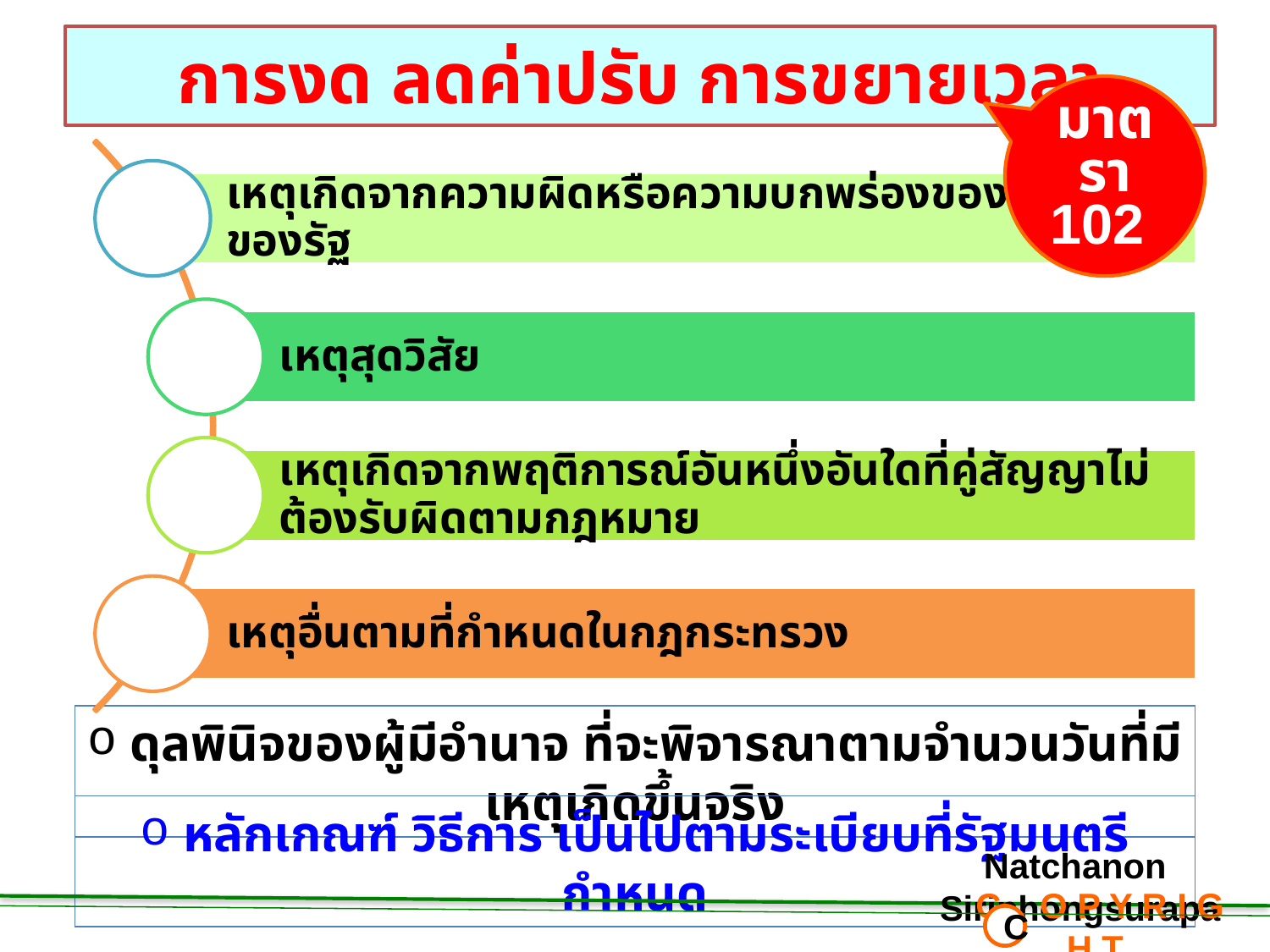

# การงด ลดค่าปรับ การขยายเวลา
มาตรา 102
เหตุเกิดจากความผิดหรือความบกพร่องของหน่วยงานของรัฐ
เหตุสุดวิสัย
เหตุเกิดจากพฤติการณ์อันหนึ่งอันใดที่คู่สัญญาไม่ต้องรับผิดตามกฎหมาย
เหตุอื่นตามที่กำหนดในกฎกระทรวง
 ดุลพินิจของผู้มีอำนาจ ที่จะพิจารณาตามจำนวนวันที่มีเหตุเกิดขึ้นจริง
 หลักเกณฑ์ วิธีการ เป็นไปตามระเบียบที่รัฐมนตรีกำหนด
Natchanon  Siriphongsurapa
 C    O P Y R I G H T
C